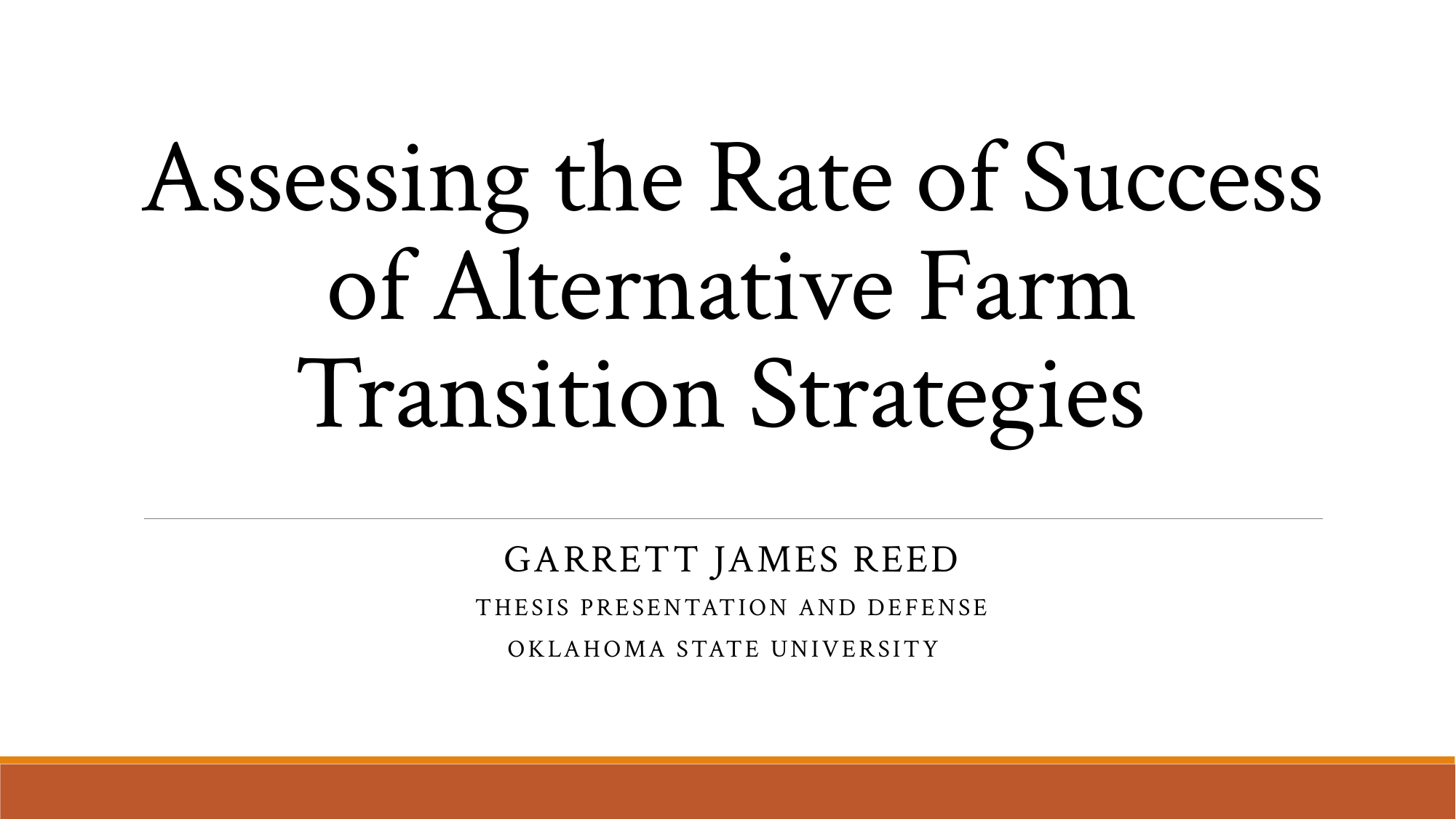

# Assessing the Rate of Success of Alternative Farm Transition Strategies
Garrett James Reed
Thesis Presentation and Defense
Oklahoma State University